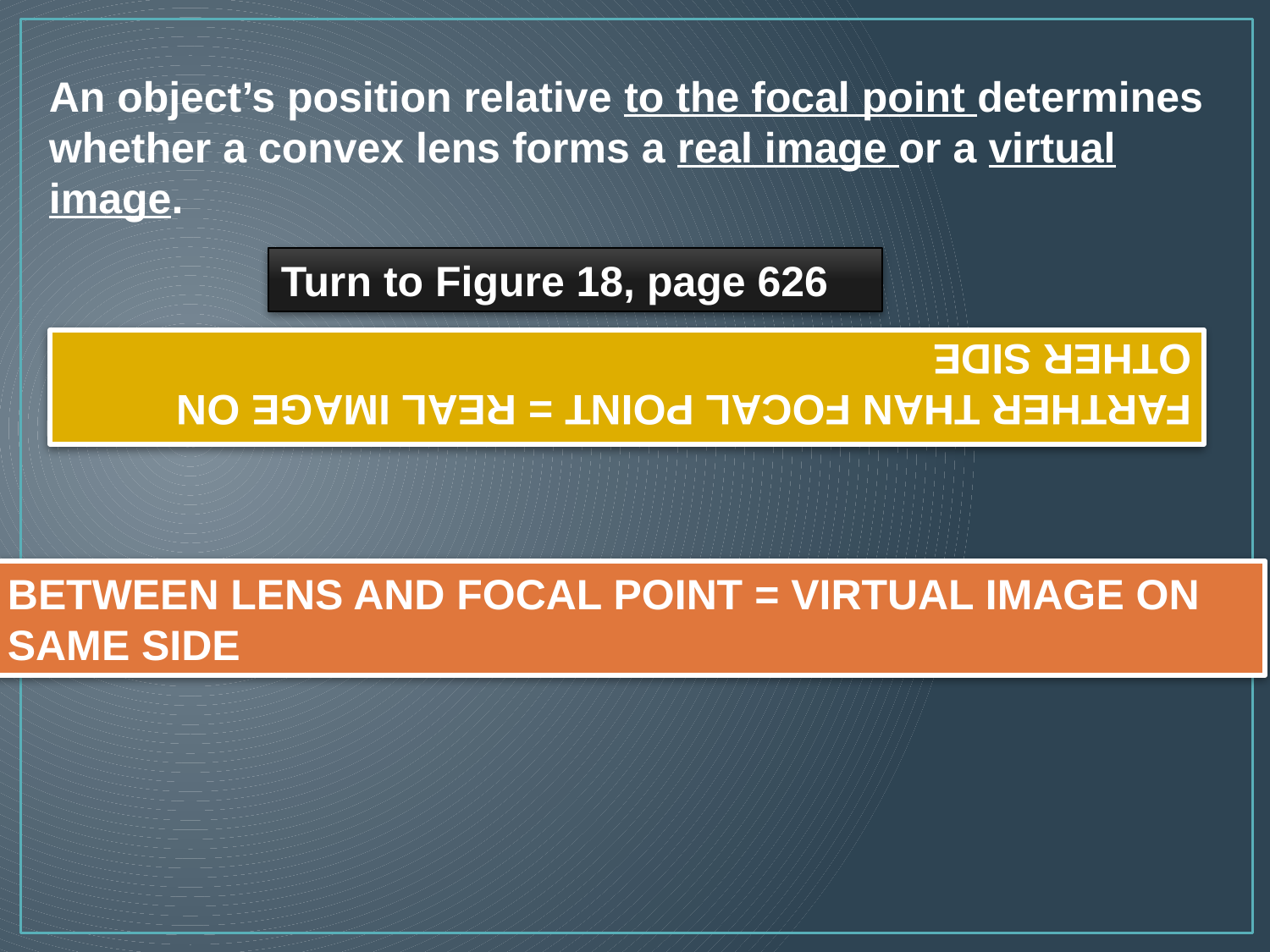

An object’s position relative to the focal point determines whether a convex lens forms a real image or a virtual image.
Turn to Figure 18, page 626
FARTHER THAN FOCAL POINT = REAL IMAGE ON OTHER SIDE
BETWEEN LENS AND FOCAL POINT = VIRTUAL IMAGE ON SAME SIDE